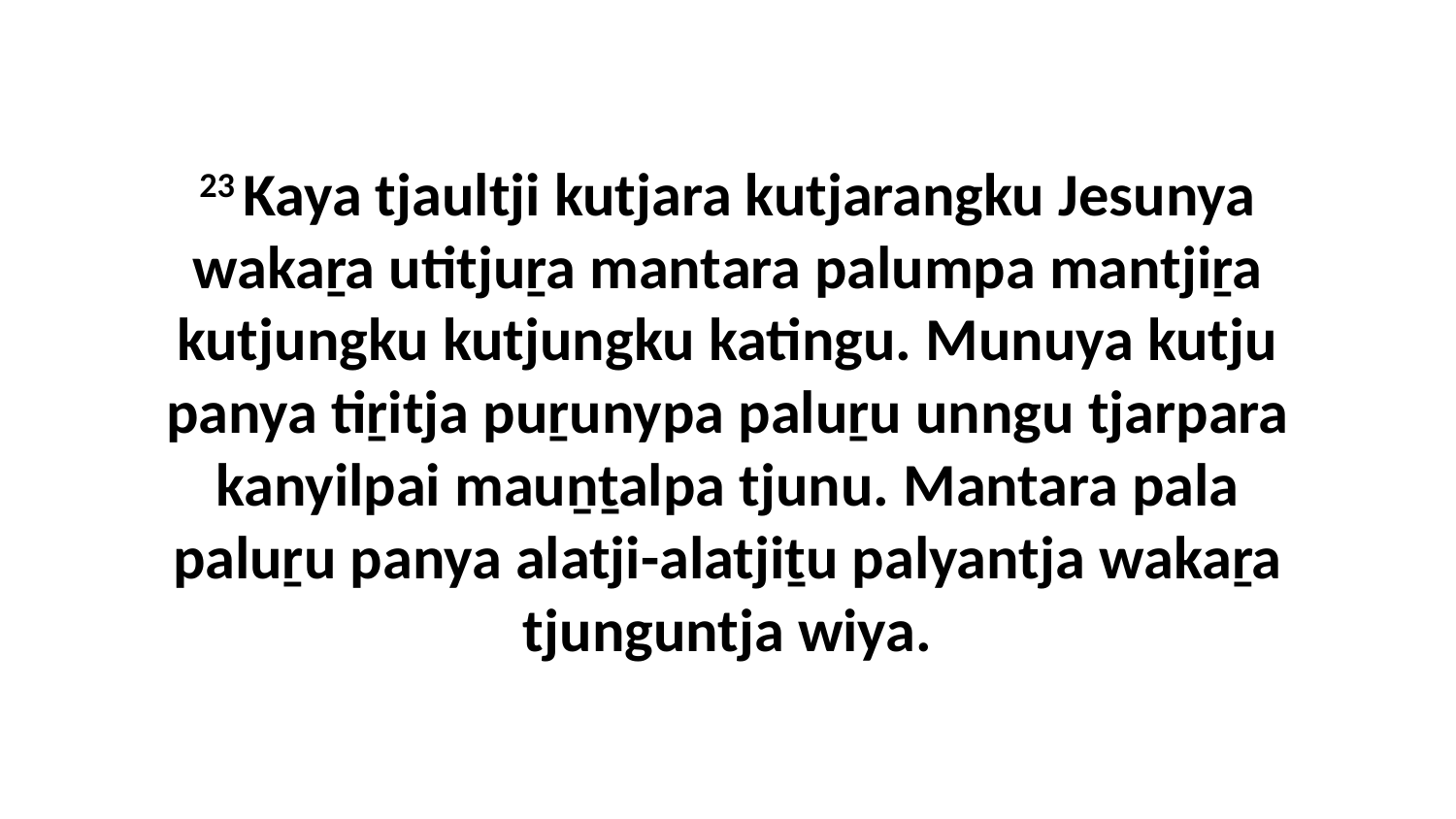

23 Kaya tjaultji kutjara kutjarangku Jesunya wakaṟa utitjuṟa mantara palumpa mantjiṟa kutjungku kutjungku katingu. Munuya kutju panya tiṟitja puṟunypa paluṟu unngu tjarpara kanyilpai mauṉṯalpa tjunu. Mantara pala paluṟu panya alatji-alatjiṯu palyantja wakaṟa tjunguntja wiya.